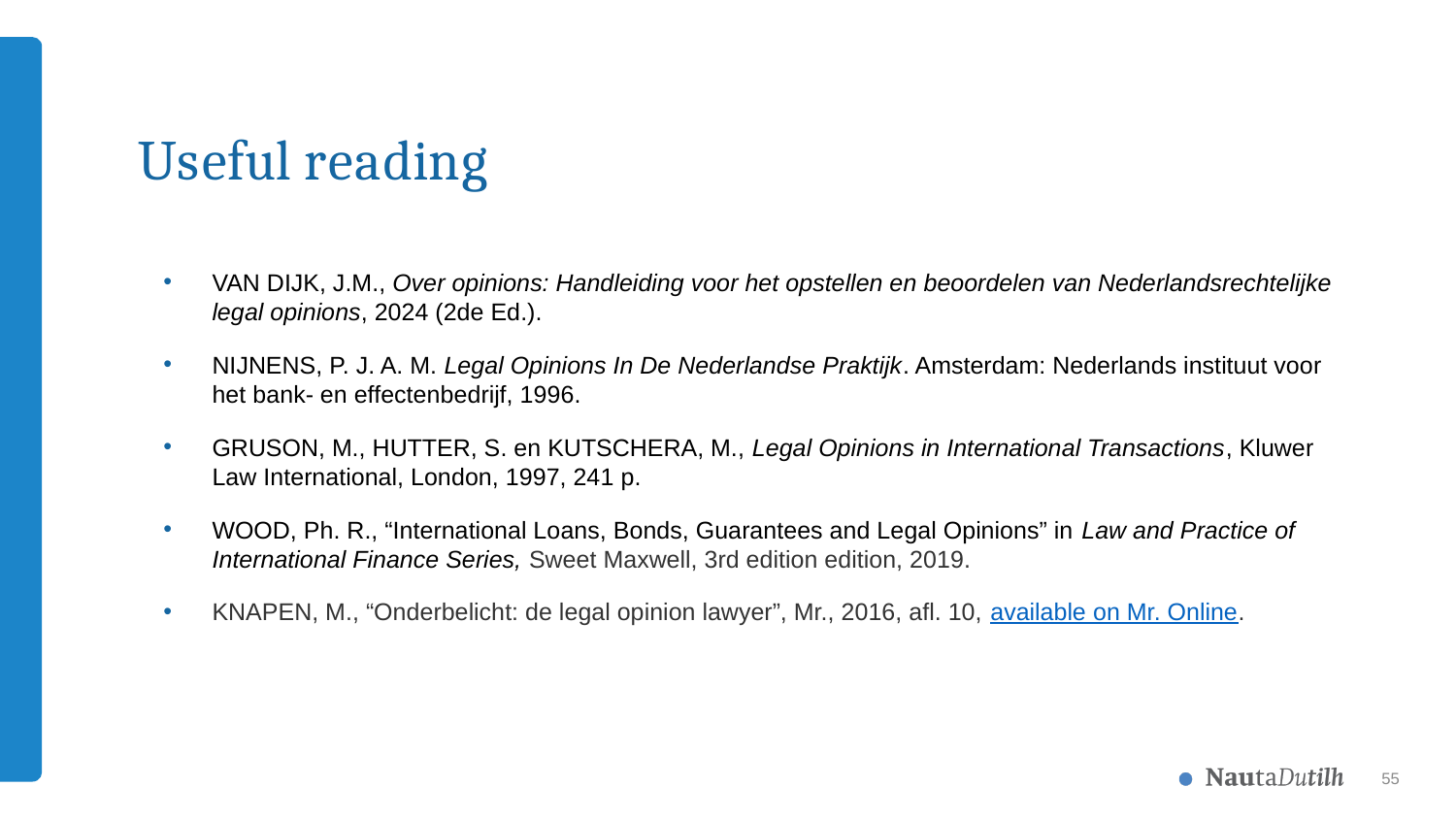

# Useful reading
VAN DIJK, J.M., Over opinions: Handleiding voor het opstellen en beoordelen van Nederlandsrechtelijke legal opinions, 2024 (2de Ed.).
NIJNENS, P. J. A. M. Legal Opinions In De Nederlandse Praktijk. Amsterdam: Nederlands instituut voor het bank- en effectenbedrijf, 1996.
GRUSON, M., HUTTER, S. en KUTSCHERA, M., Legal Opinions in International Transactions, Kluwer Law International, London, 1997, 241 p.
WOOD, Ph. R., “International Loans, Bonds, Guarantees and Legal Opinions” in Law and Practice of International Finance Series, Sweet Maxwell, 3rd edition edition, 2019.
KNAPEN, M., “Onderbelicht: de legal opinion lawyer”, Mr., 2016, afl. 10, available on Mr. Online.

55